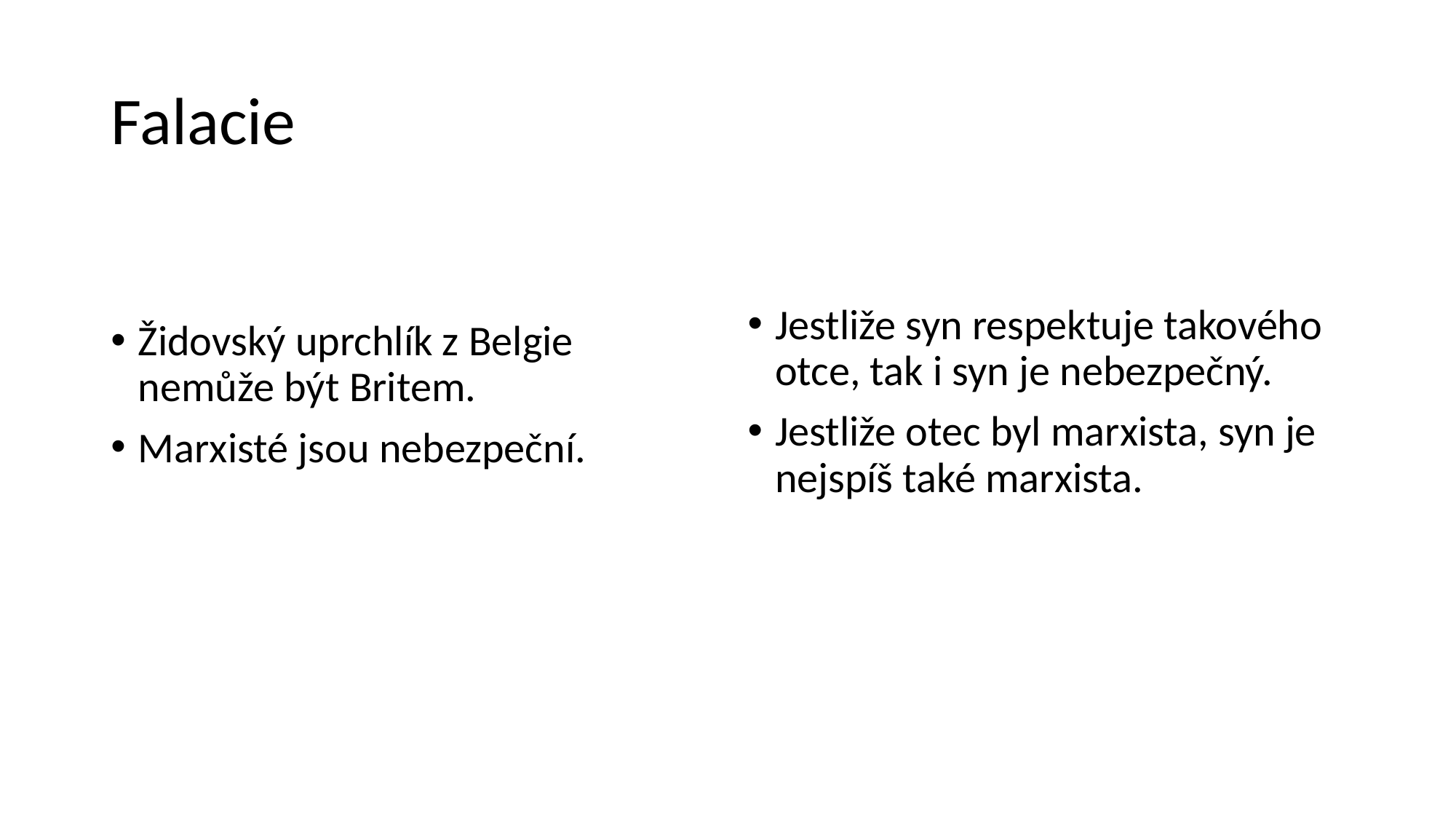

# Falacie
Jestliže syn respektuje takového otce, tak i syn je nebezpečný.
Jestliže otec byl marxista, syn je nejspíš také marxista.
Židovský uprchlík z Belgie nemůže být Britem.
Marxisté jsou nebezpeční.